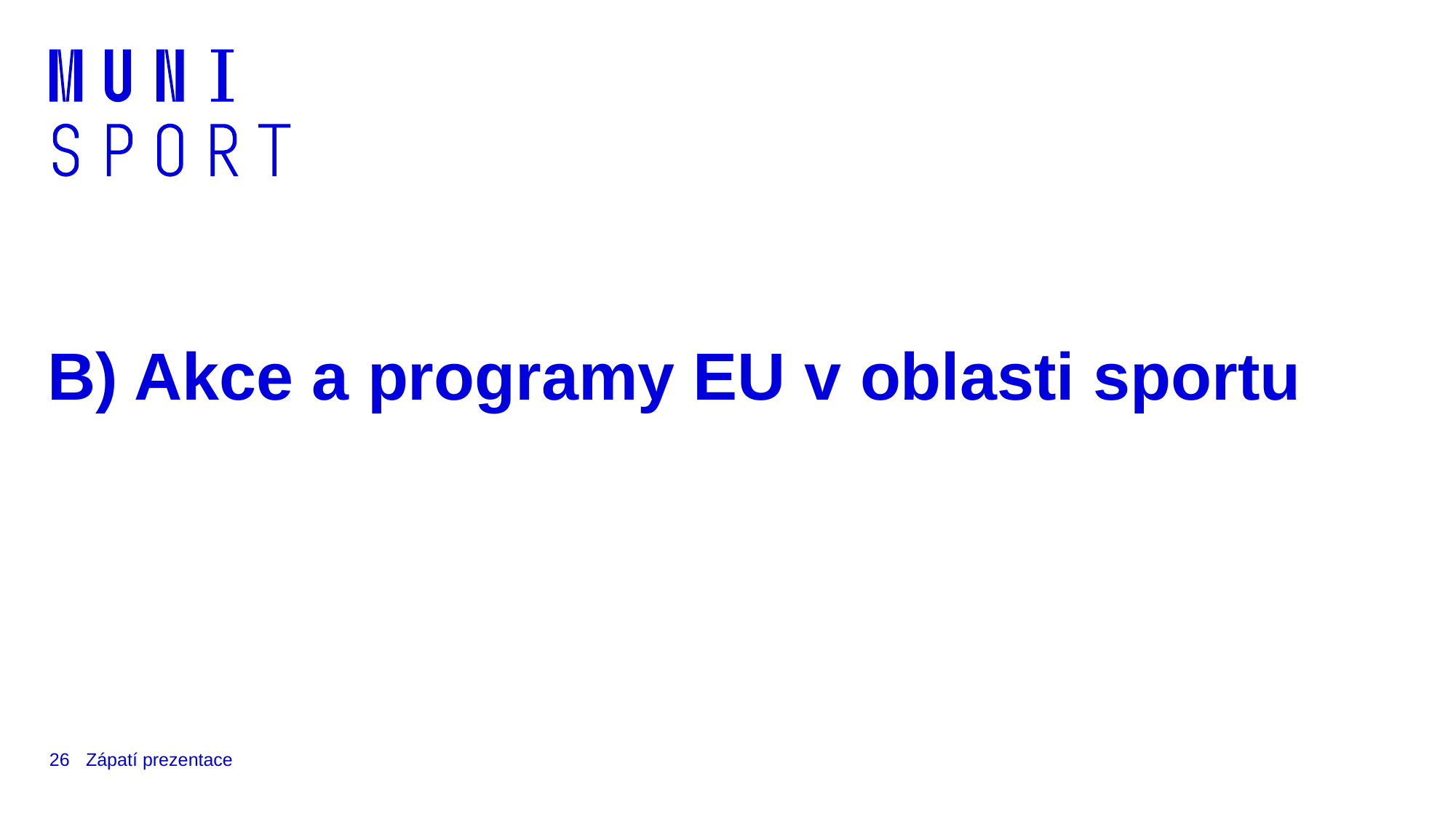

# B) Akce a programy EU v oblasti sportu

26
Zápatí prezentace